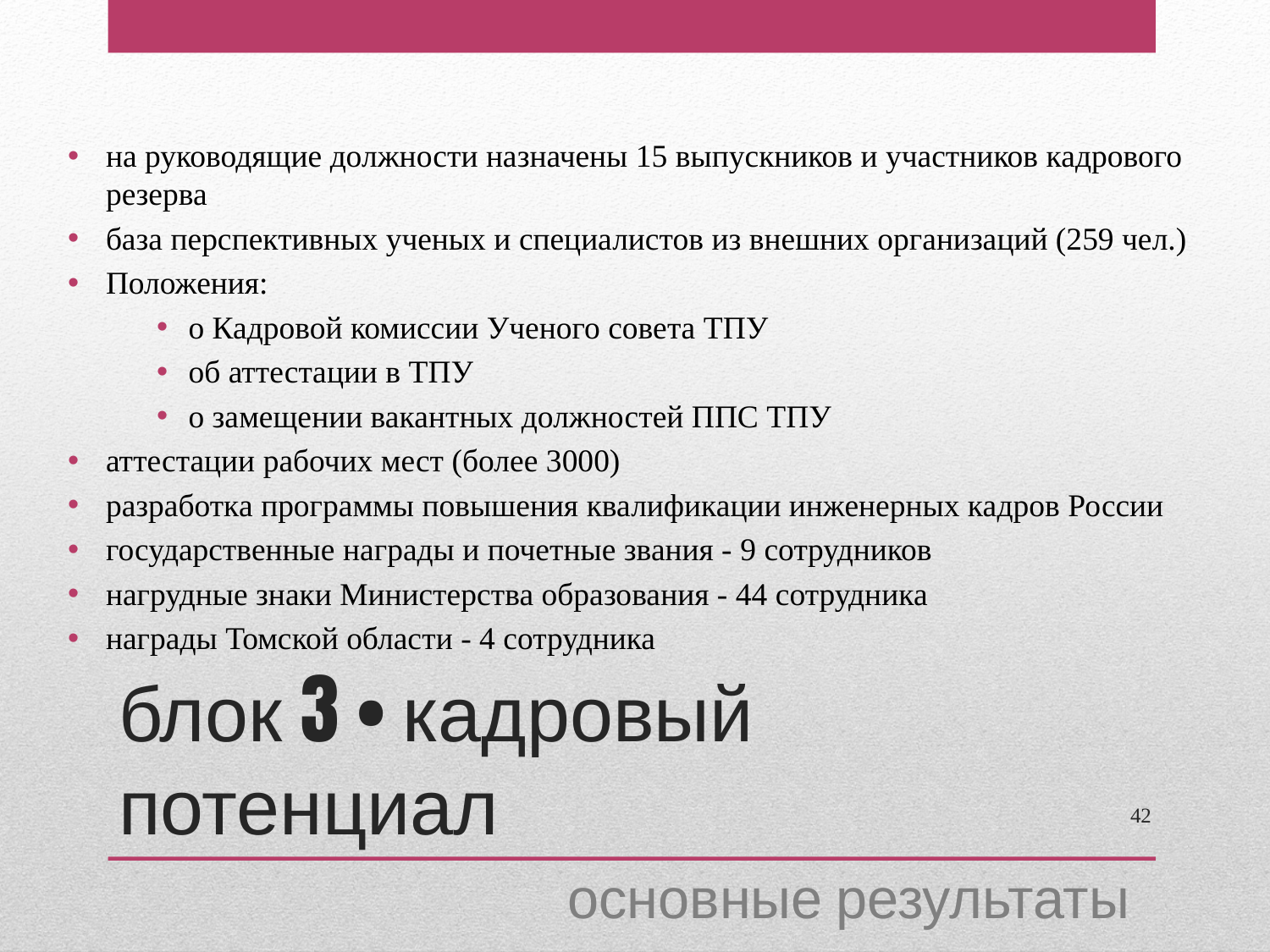

на руководящие должности назначены 15 выпускников и участников кадрового резерва
база перспективных ученых и специалистов из внешних организаций (259 чел.)
Положения:
о Кадровой комиссии Ученого совета ТПУ
об аттестации в ТПУ
о замещении вакантных должностей ППС ТПУ
аттестации рабочих мест (более 3000)
разработка программы повышения квалификации инженерных кадров России
государственные награды и почетные звания - 9 сотрудников
нагрудные знаки Министерства образования - 44 сотрудника
награды Томской области - 4 сотрудника
блок 3 • кадровый потенциал
42
основные результаты